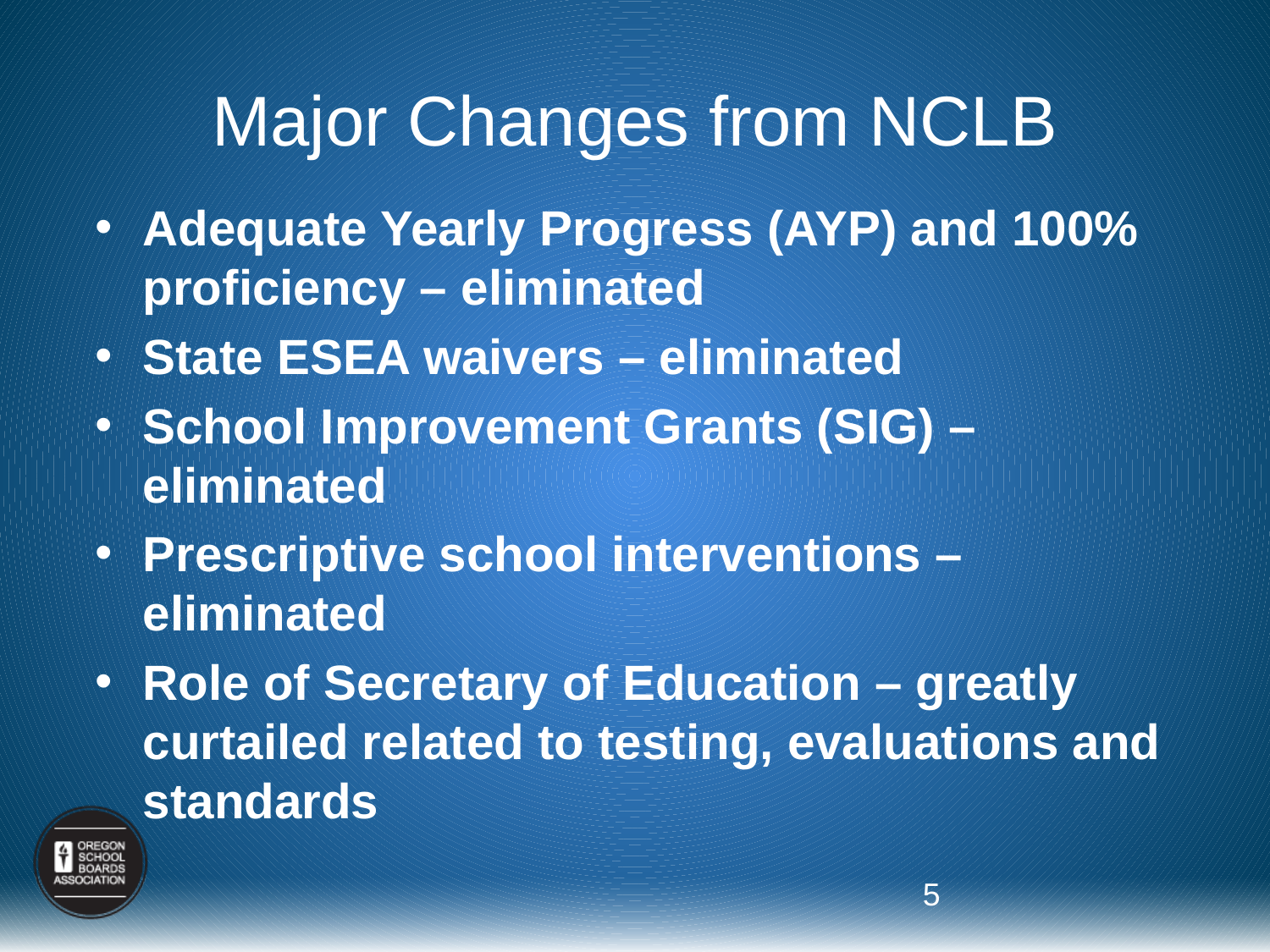

# Major Changes from NCLB
Adequate Yearly Progress (AYP) and 100% proficiency – eliminated
State ESEA waivers – eliminated
School Improvement Grants (SIG) – eliminated
Prescriptive school interventions – eliminated
Role of Secretary of Education – greatly curtailed related to testing, evaluations and standards

5